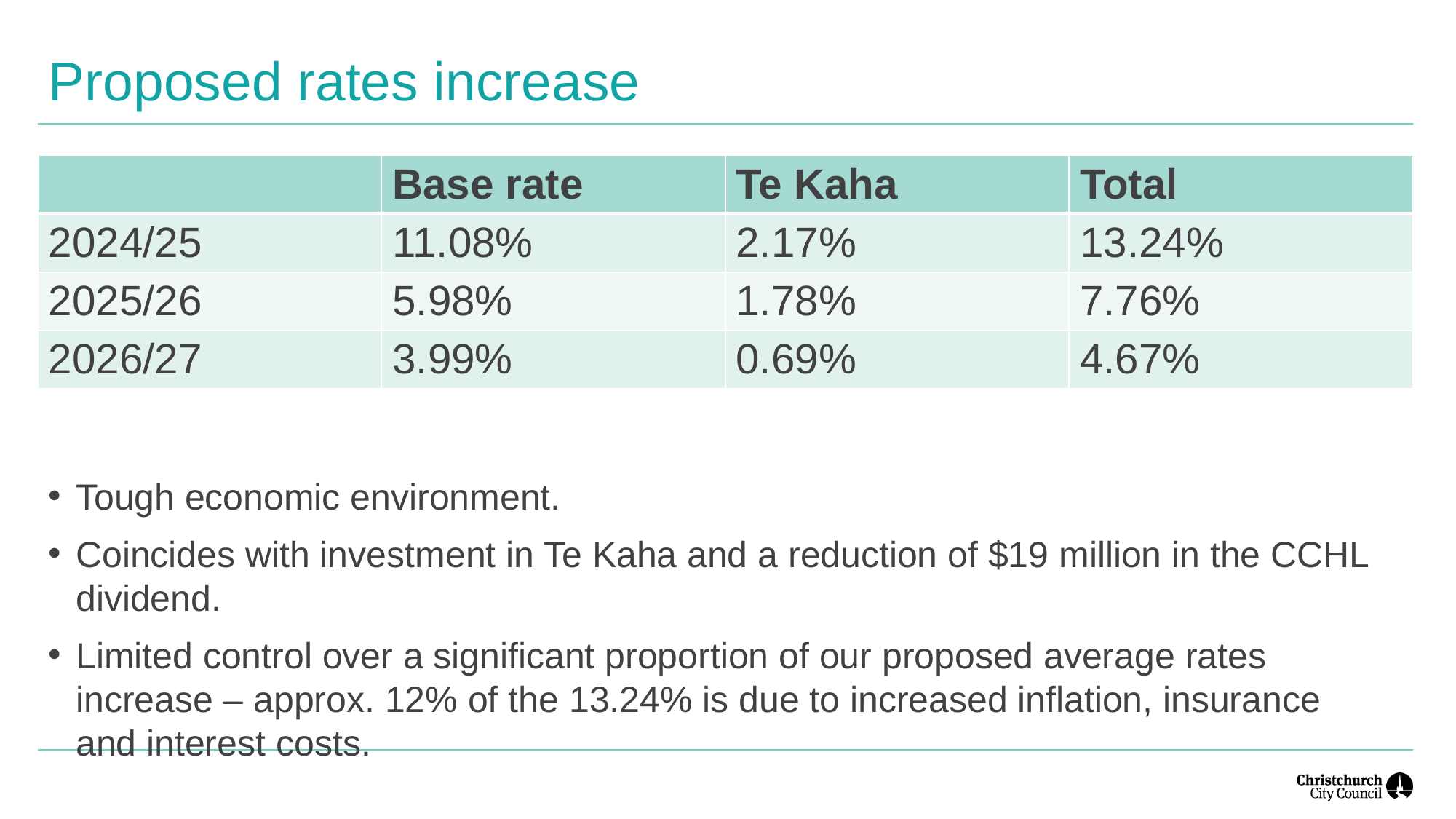

# Proposed rates increase
|  | Base rate | Te Kaha | Total |
| --- | --- | --- | --- |
| 2024/25 | 11.08% | 2.17% | 13.24% |
| 2025/26 | 5.98% | 1.78% | 7.76% |
| 2026/27 | 3.99% | 0.69% | 4.67% |
Tough economic environment.
Coincides with investment in Te Kaha and a reduction of $19 million in the CCHL dividend.
Limited control over a significant proportion of our proposed average rates increase – approx. 12% of the 13.24% is due to increased inflation, insurance and interest costs.